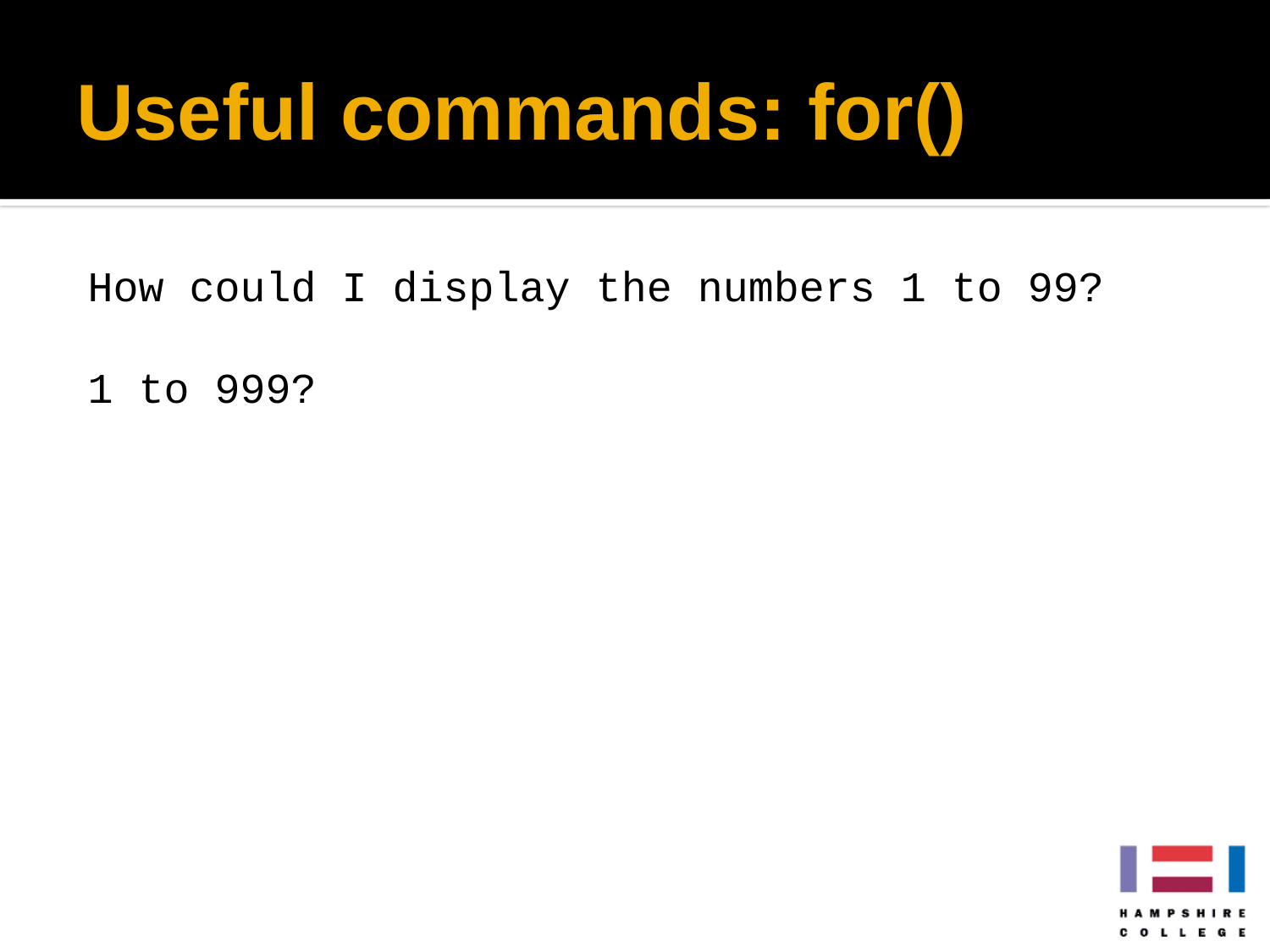

# Useful commands: for()
How could I display the numbers 1 to 99?

1 to 999?